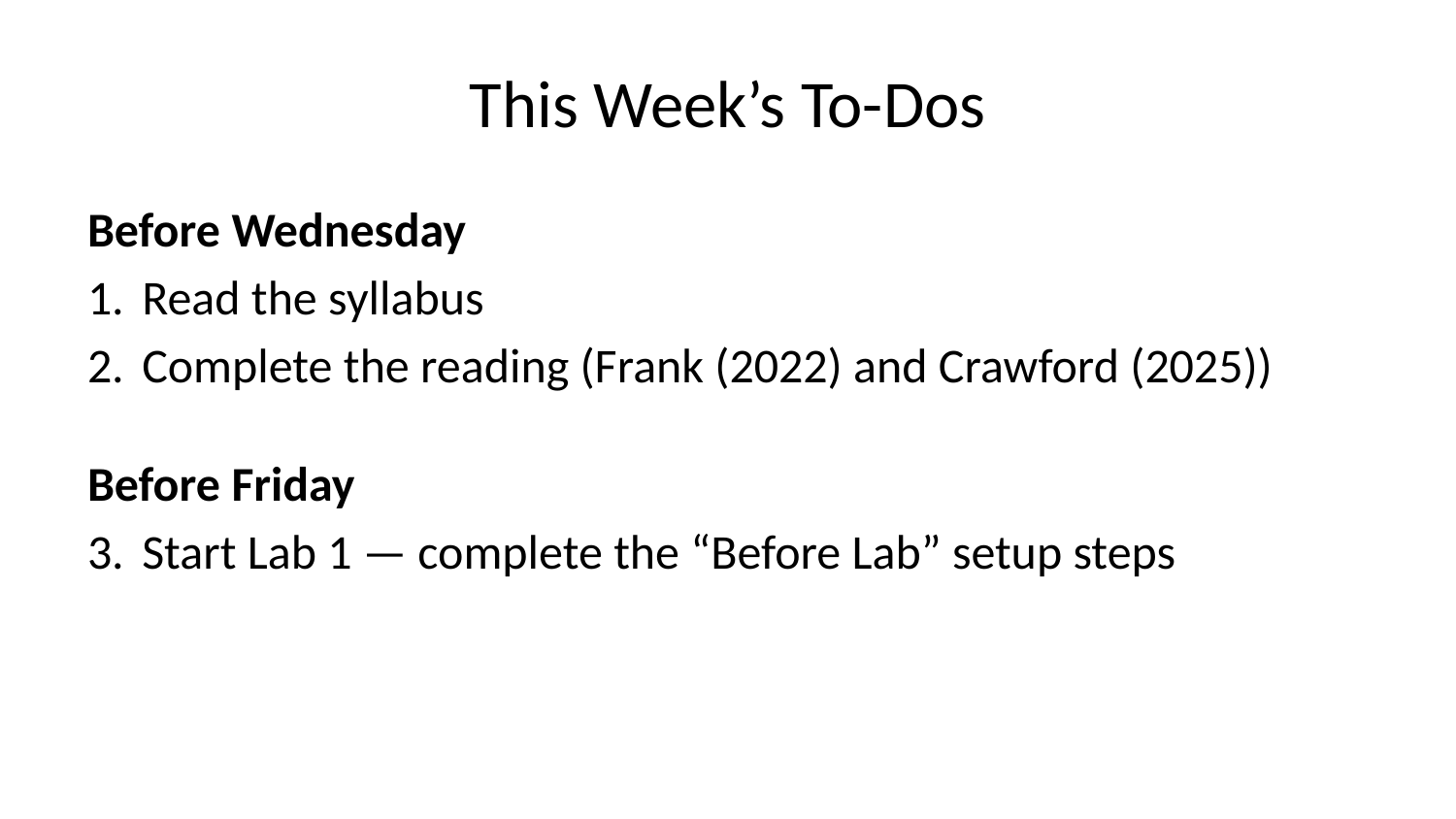

# This Week’s To-Dos
Before Wednesday
Read the syllabus
Complete the reading (Frank (2022) and Crawford (2025))
Before Friday
Start Lab 1 — complete the “Before Lab” setup steps